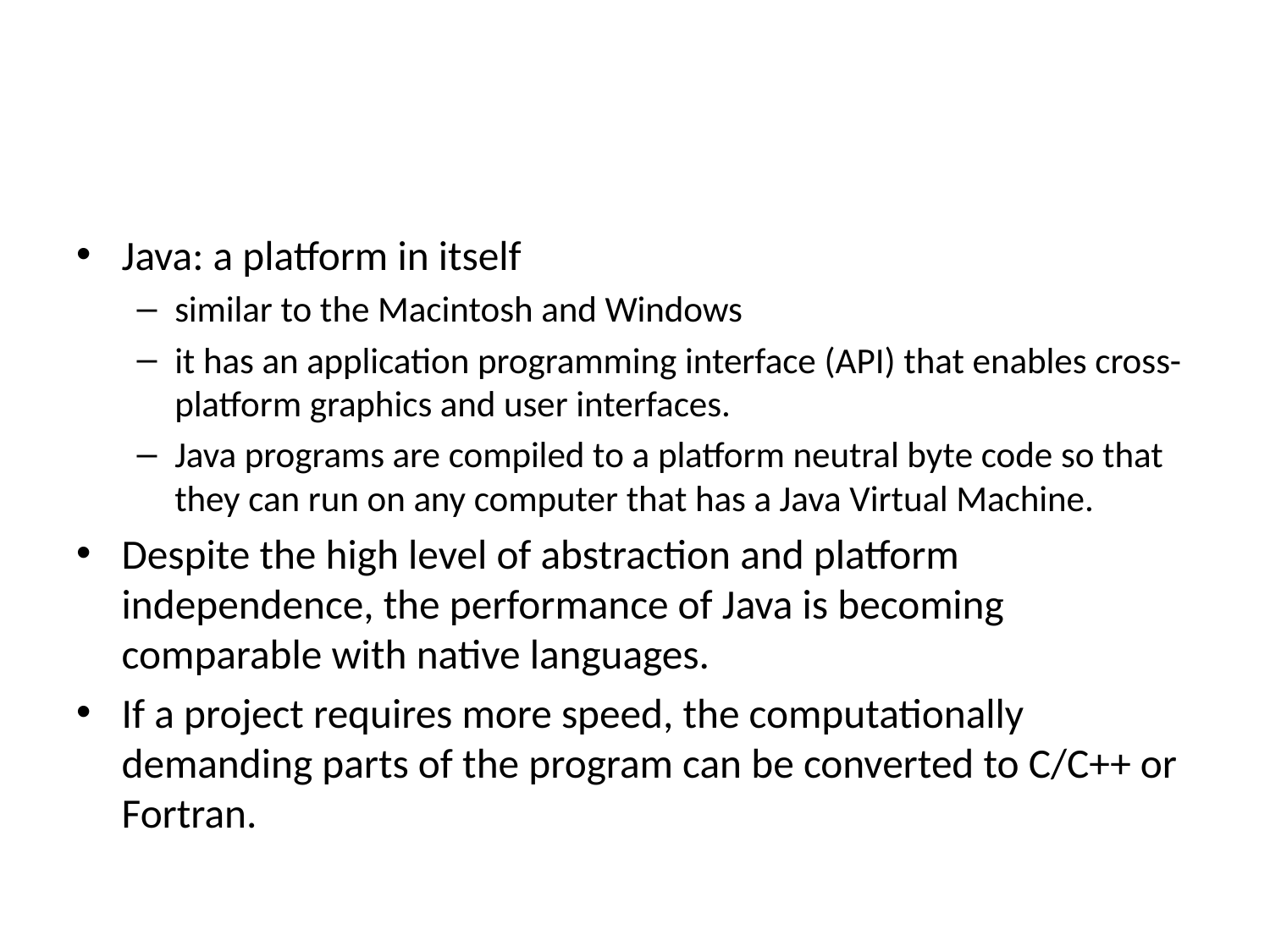

#
Java: a platform in itself
similar to the Macintosh and Windows
it has an application programming interface (API) that enables cross-platform graphics and user interfaces.
Java programs are compiled to a platform neutral byte code so that they can run on any computer that has a Java Virtual Machine.
Despite the high level of abstraction and platform independence, the performance of Java is becoming comparable with native languages.
If a project requires more speed, the computationally demanding parts of the program can be converted to C/C++ or Fortran.